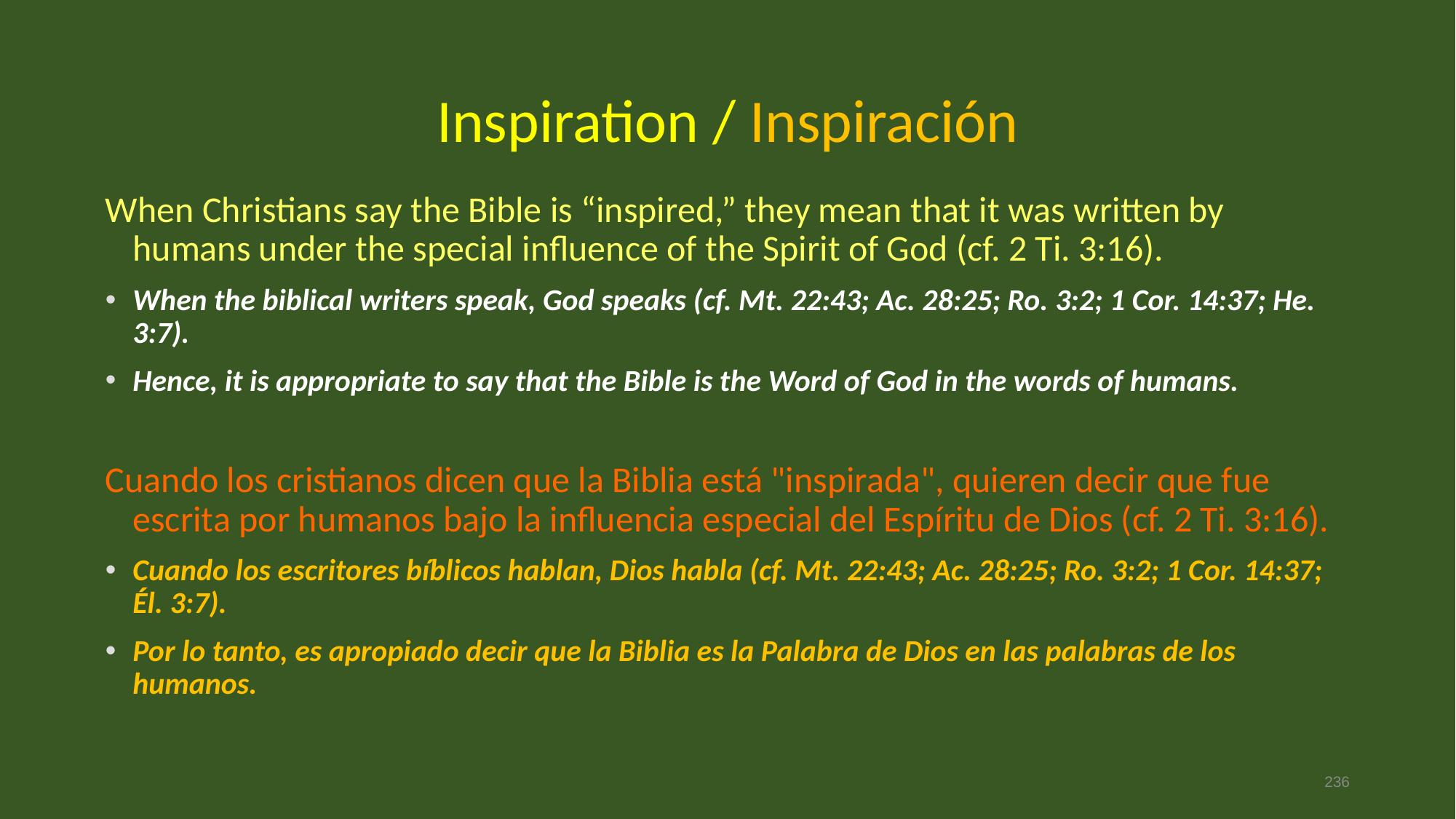

# Inspiration / Inspiración
When Christians say the Bible is “inspired,” they mean that it was written by humans under the special influence of the Spirit of God (cf. 2 Ti. 3:16).
When the biblical writers speak, God speaks (cf. Mt. 22:43; Ac. 28:25; Ro. 3:2; 1 Cor. 14:37; He. 3:7).
Hence, it is appropriate to say that the Bible is the Word of God in the words of humans.

Cuando los cristianos dicen que la Biblia está "inspirada", quieren decir que fue escrita por humanos bajo la influencia especial del Espíritu de Dios (cf. 2 Ti. 3:16).
Cuando los escritores bíblicos hablan, Dios habla (cf. Mt. 22:43; Ac. 28:25; Ro. 3:2; 1 Cor. 14:37; Él. 3:7).
Por lo tanto, es apropiado decir que la Biblia es la Palabra de Dios en las palabras de los humanos.
236